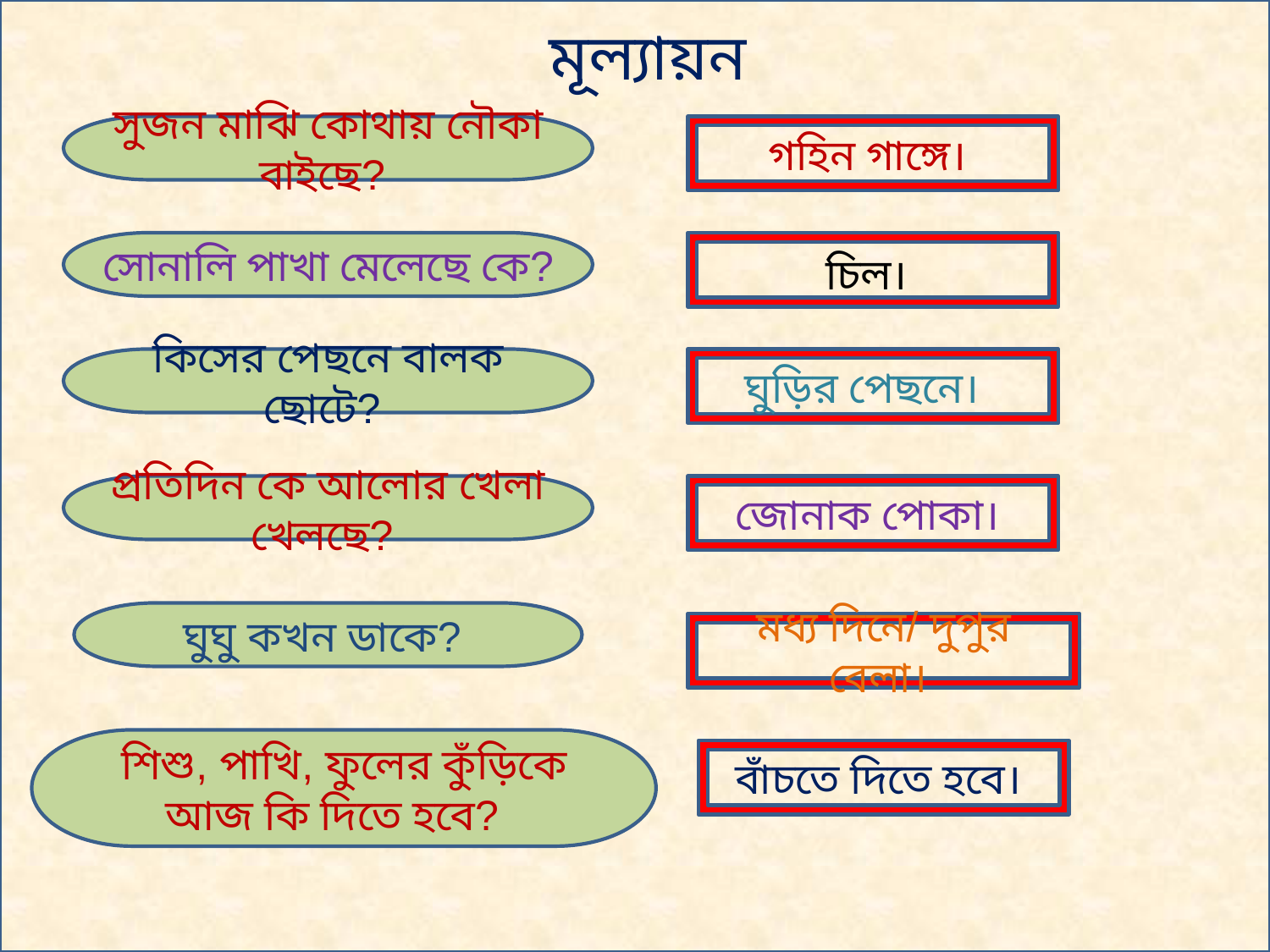

মূল্যায়ন
সুজন মাঝি কোথায় নৌকা বাইছে?
গহিন গাঙ্গে।
সোনালি পাখা মেলেছে কে?
চিল।
কিসের পেছনে বালক ছোটে?
ঘুড়ির পেছনে।
প্রতিদিন কে আলোর খেলা খেলছে?
জোনাক পোকা।
ঘুঘু কখন ডাকে?
মধ্য দিনে/ দুপুর বেলা।
শিশু, পাখি, ফুলের কুঁড়িকে আজ কি দিতে হবে?
বাঁচতে দিতে হবে।